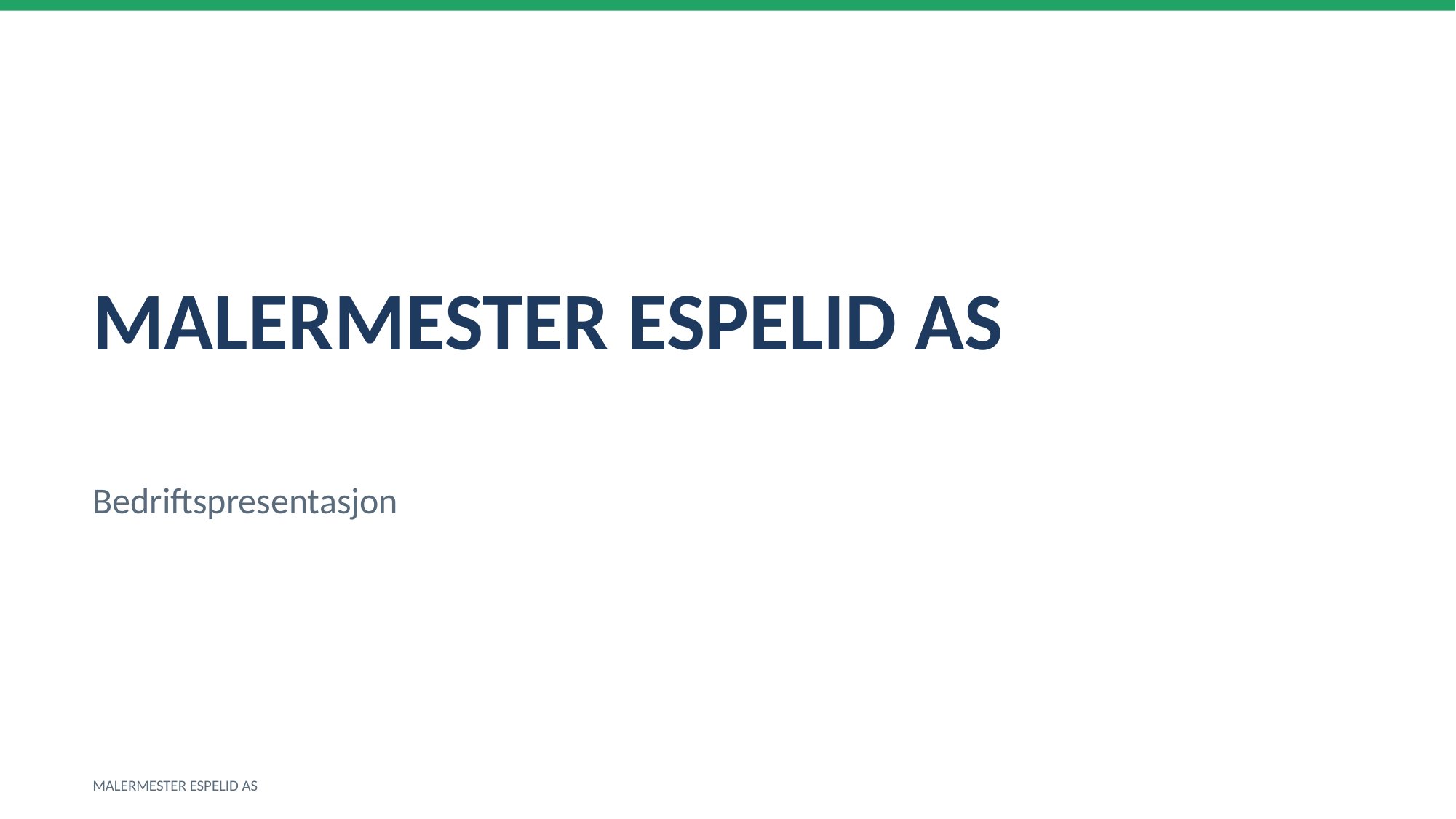

MALERMESTER ESPELID AS
Bedriftspresentasjon
MALERMESTER ESPELID AS